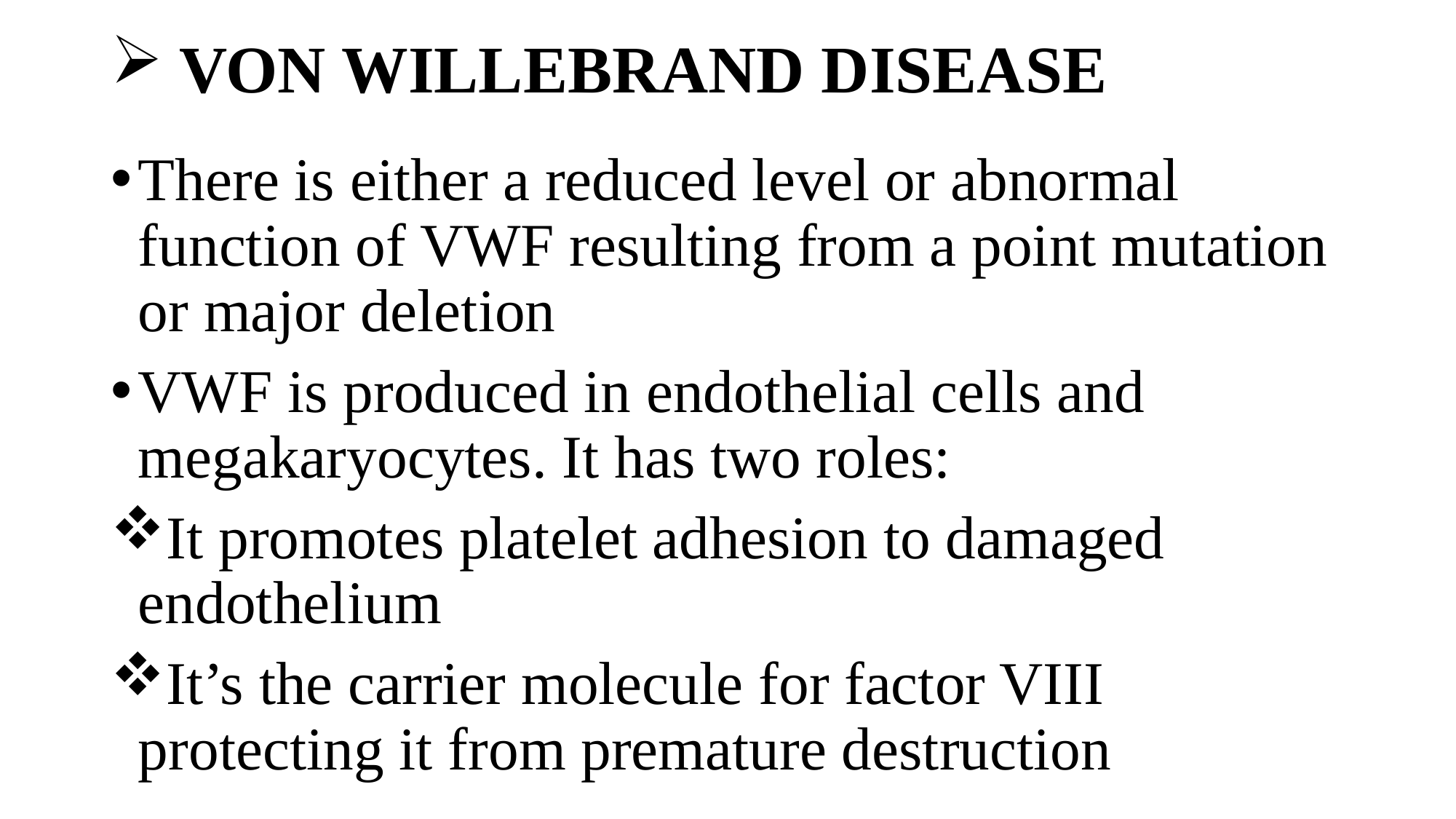

# VON WILLEBRAND DISEASE
There is either a reduced level or abnormal function of VWF resulting from a point mutation or major deletion
VWF is produced in endothelial cells and megakaryocytes. It has two roles:
It promotes platelet adhesion to damaged endothelium
It’s the carrier molecule for factor VIII protecting it from premature destruction